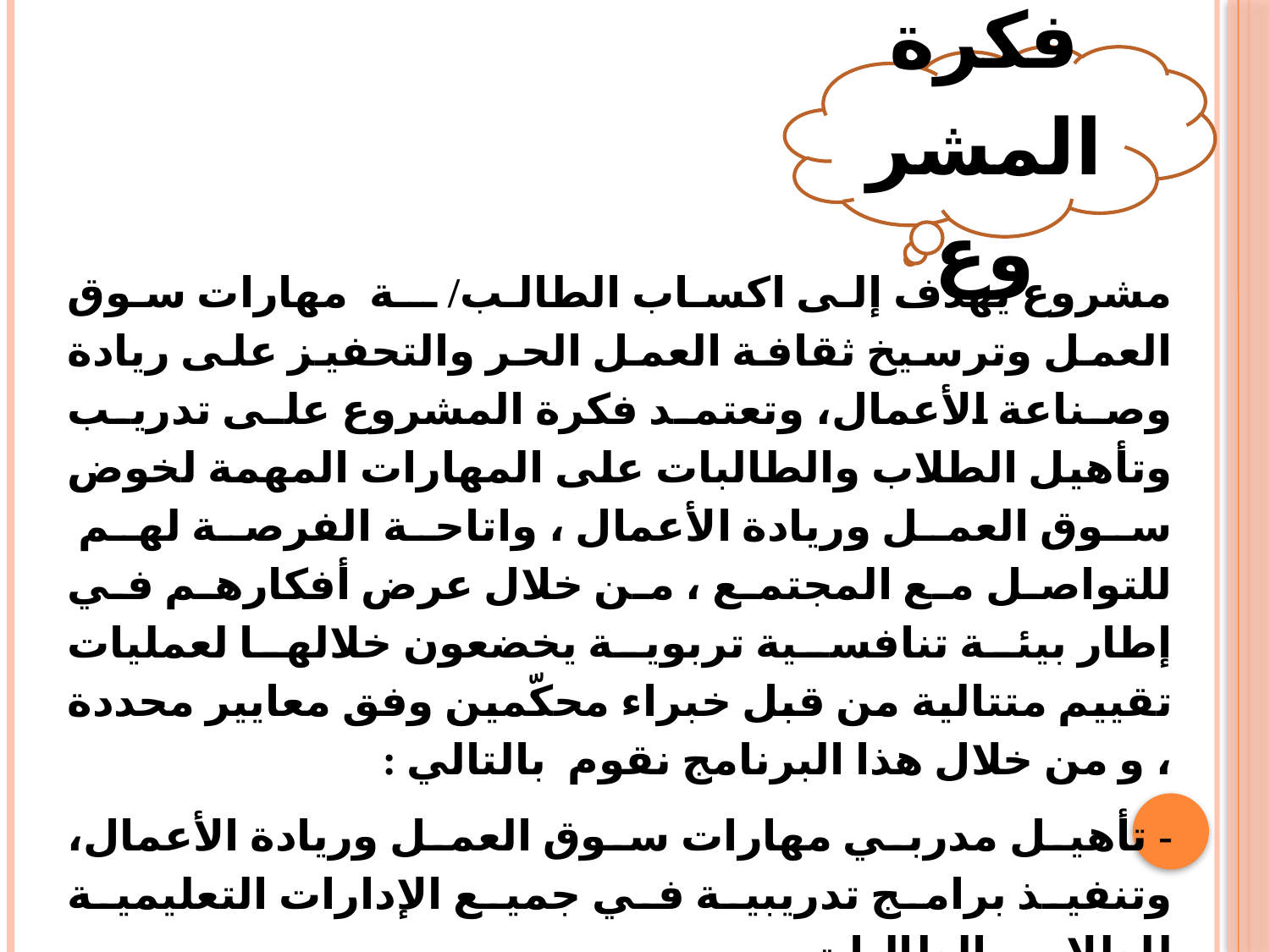

فكرة المشروع

مشروع يهدف إلى اكساب الطالب/ ــة  مهارات سوق العمل وترسيخ ثقافة العمل الحر والتحفيز على ريادة وصناعة الأعمال، وتعتمد فكرة المشروع على تدريب وتأهيل الطلاب والطالبات على المهارات المهمة لخوض سوق العمل وريادة الأعمال ، واتاحة الفرصة لهم  للتواصل مع المجتمع ، من خلال عرض أفكارهم في إطار بيئة تنافسية تربوية يخضعون خلالها لعمليات تقييم متتالية من قبل خبراء محكّمين وفق معايير محددة ، و من خلال هذا البرنامج نقوم  بالتالي :
- تأهيل مدربي مهارات سوق العمل وريادة الأعمال، وتنفيذ برامج تدريبية في جميع الإدارات التعليمية للطلاب والطالبات.
- تنفيذ المنافسات في مجال صناعة الأعمال على المستويات التالية (المدرسة , الإدارة التعليمية , الوزارة ) .